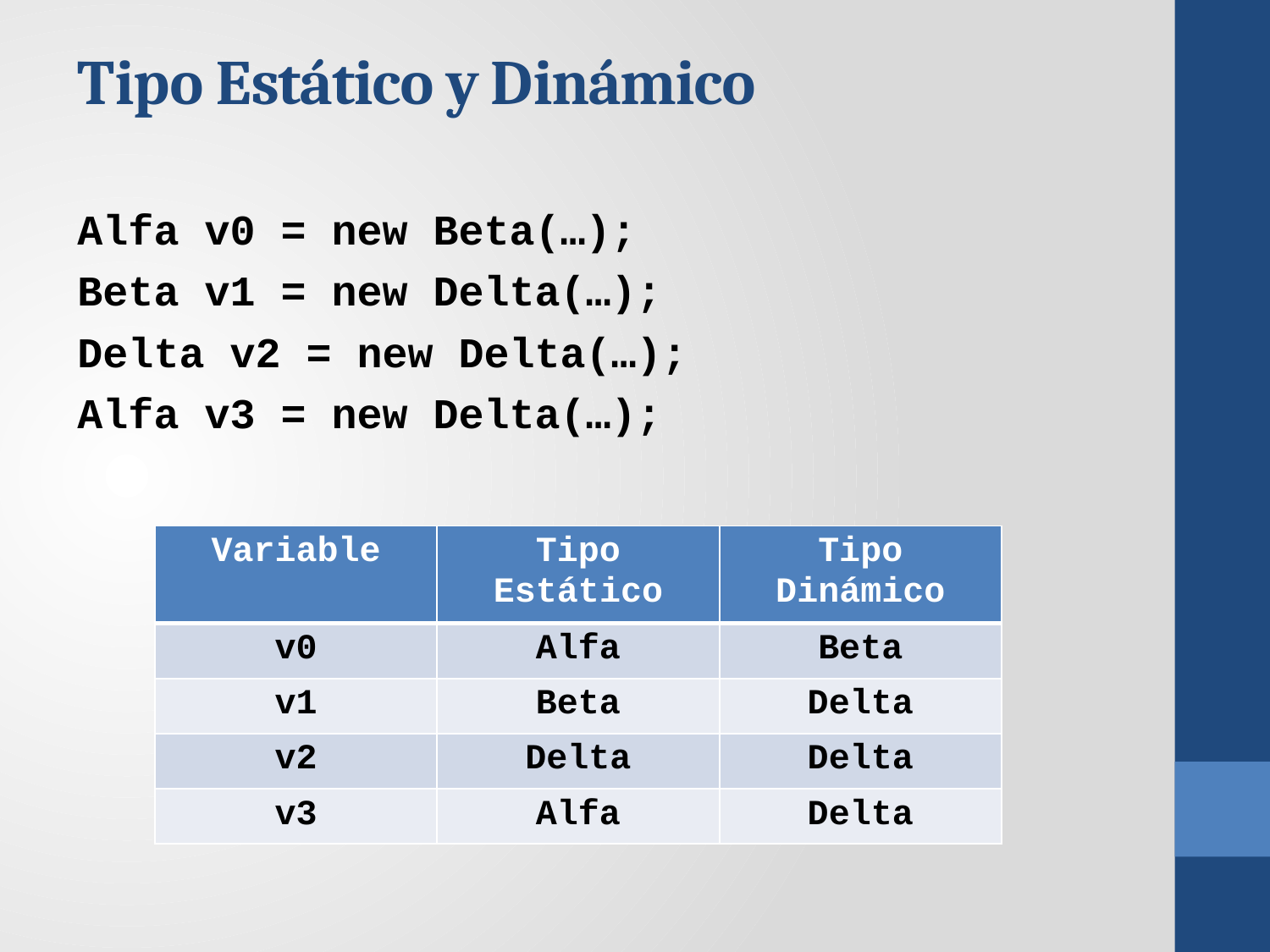

Tipo Estático y Dinámico
Alfa v0 = new Beta(…);
Beta v1 = new Delta(…);
Delta v2 = new Delta(…);
Alfa v3 = new Delta(…);

| Variable | Tipo Estático | Tipo Dinámico |
| --- | --- | --- |
| v0 | Alfa | Beta |
| v1 | Beta | Delta |
| v2 | Delta | Delta |
| v3 | Alfa | Delta |